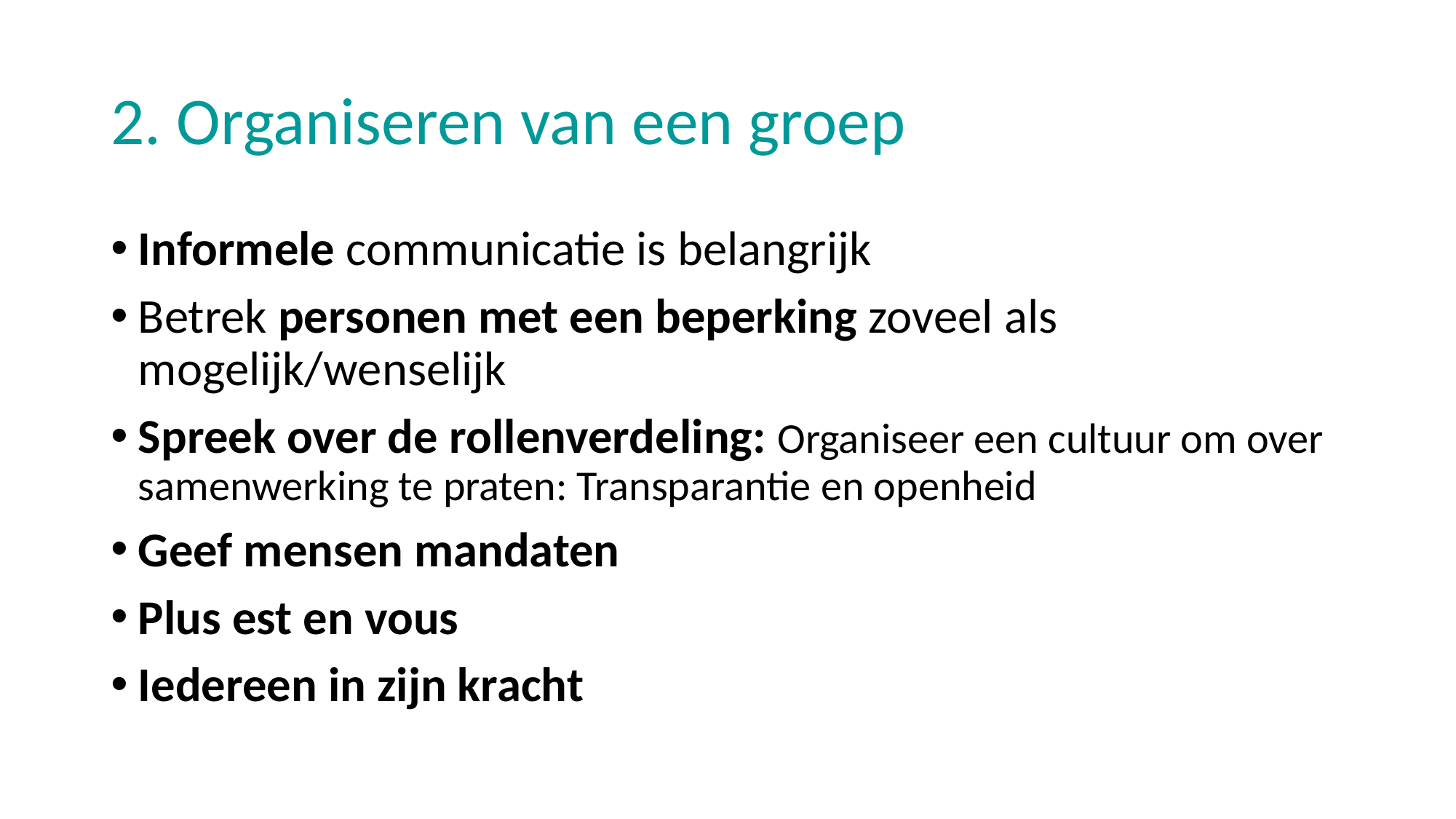

# 2. Organiseren van een groep
Informele communicatie is belangrijk
Betrek personen met een beperking zoveel als mogelijk/wenselijk
Spreek over de rollenverdeling: Organiseer een cultuur om over samenwerking te praten: Transparantie en openheid
Geef mensen mandaten
Plus est en vous
Iedereen in zijn kracht